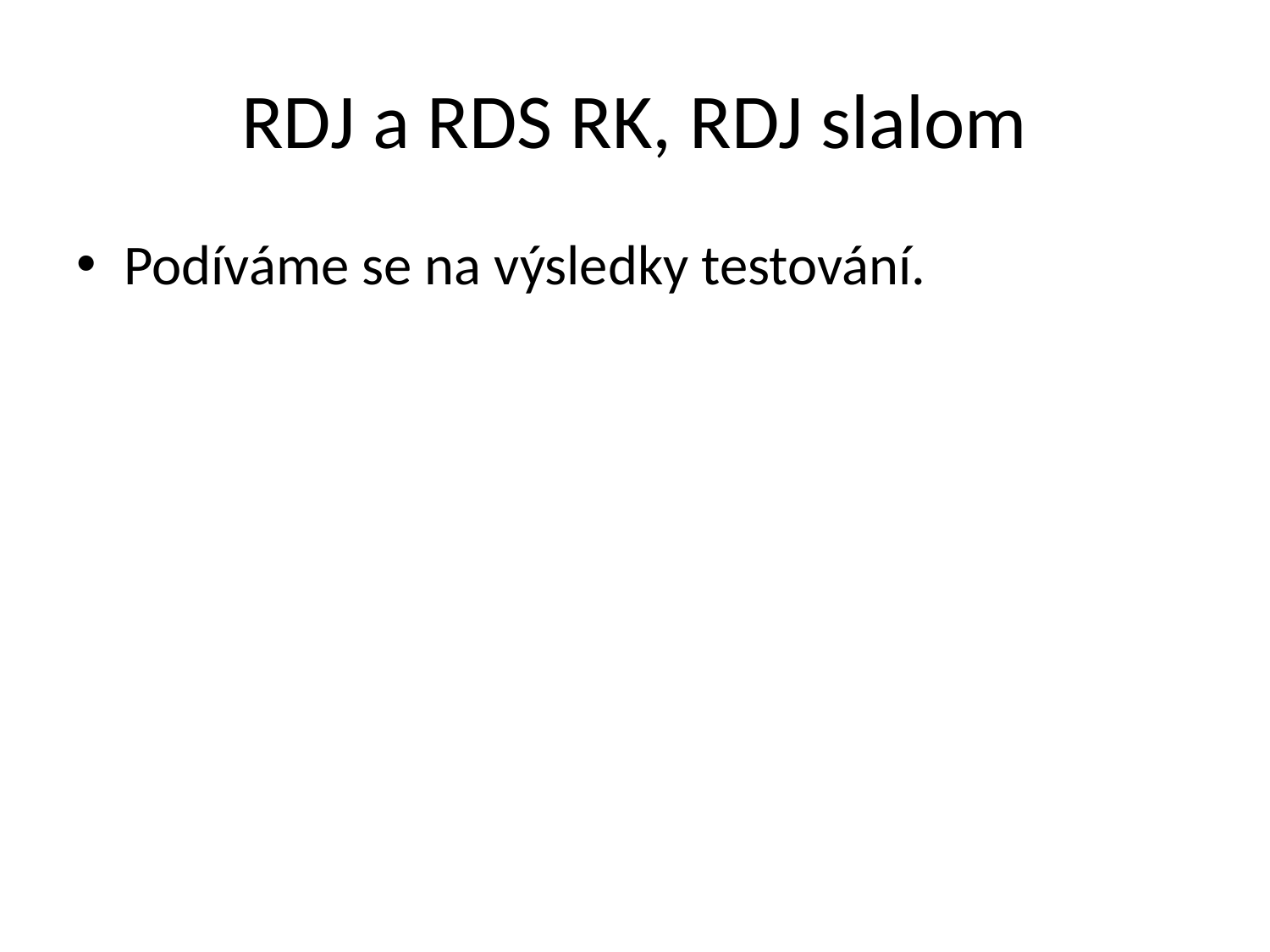

# RDJ a RDS RK, RDJ slalom
Podíváme se na výsledky testování.